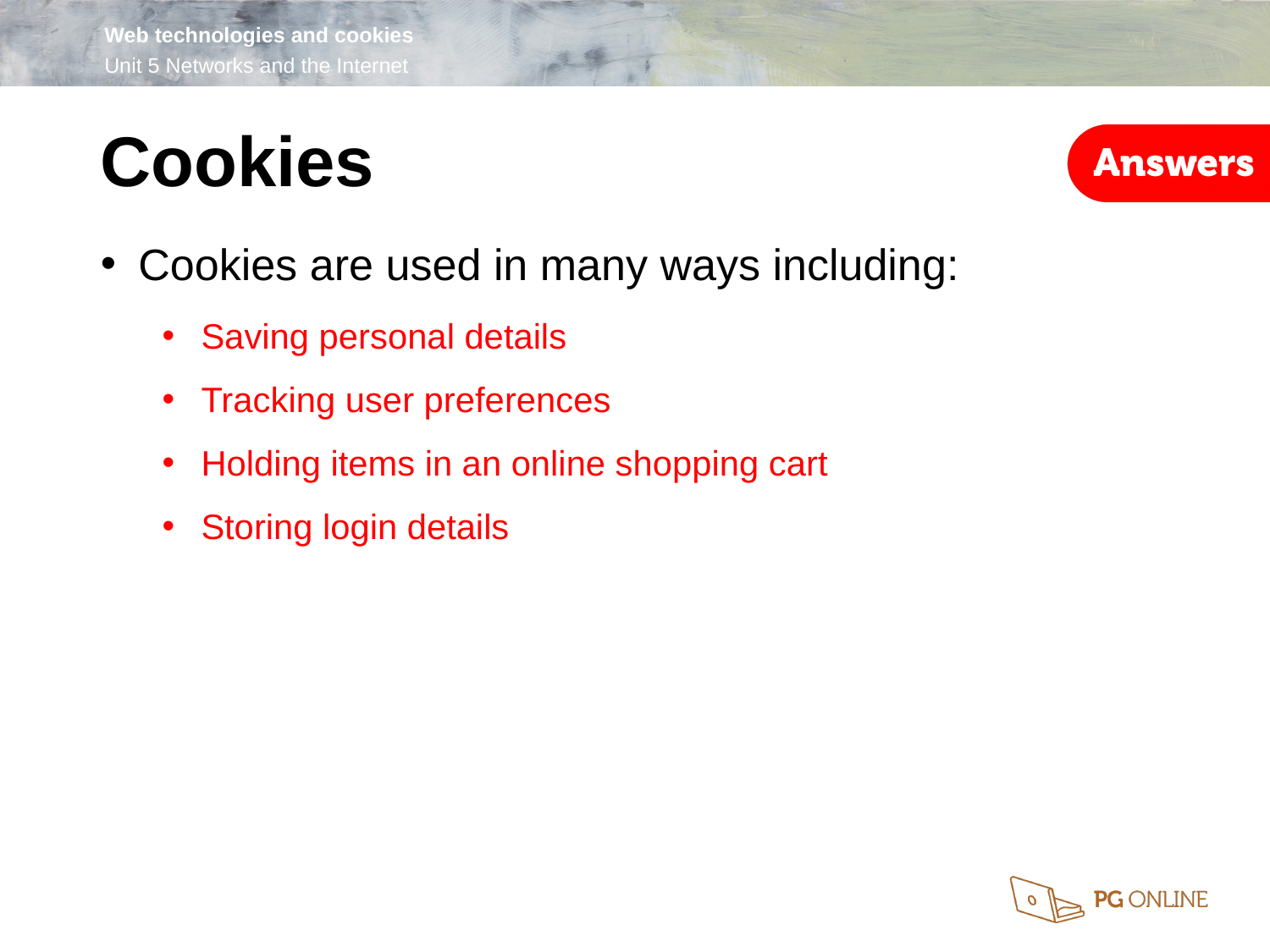

Cookies
Cookies are used in many ways including:
Saving personal details
Tracking user preferences
Holding items in an online shopping cart
Storing login details